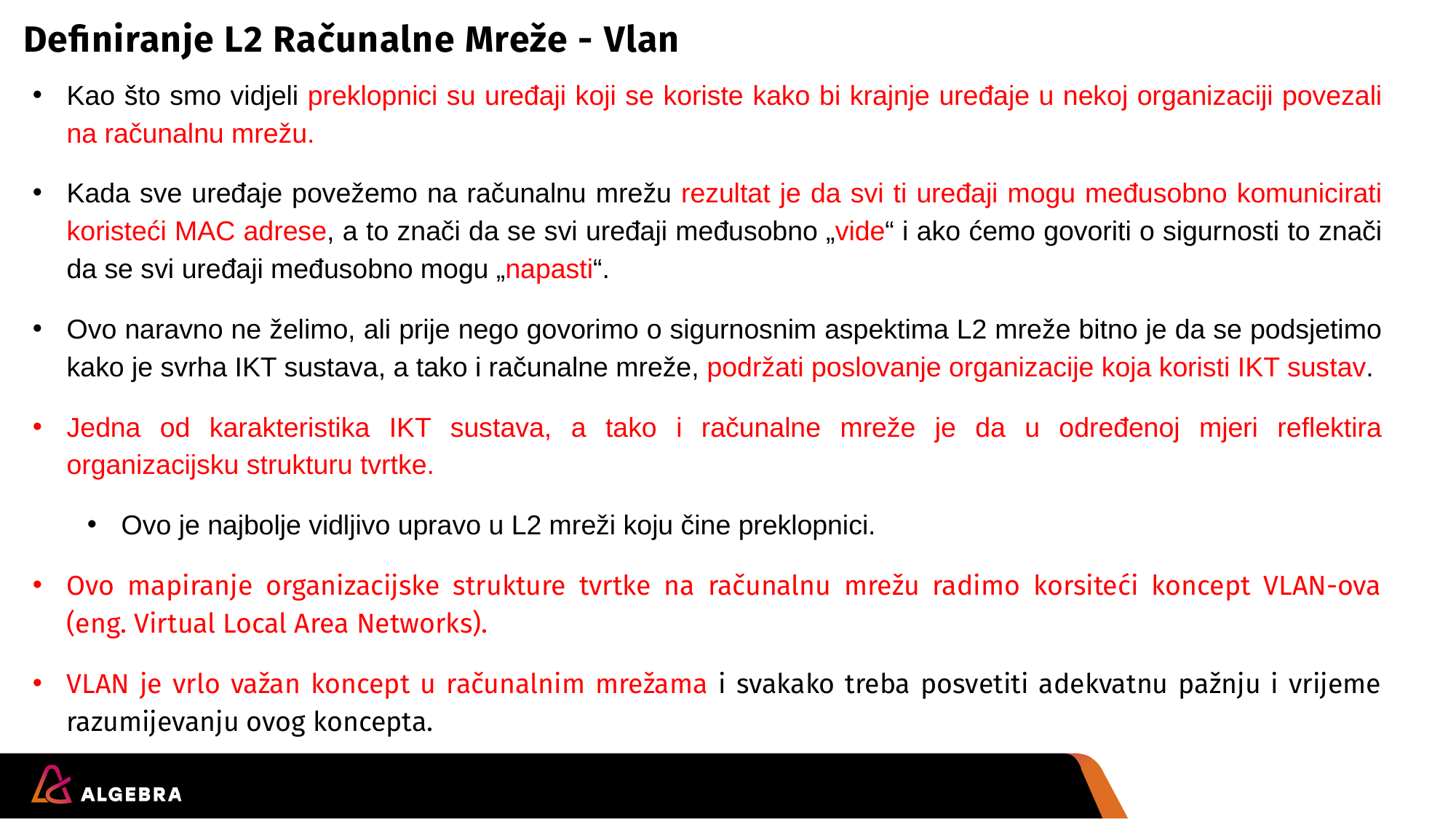

Definiranje L2 Računalne Mreže - Vlan

Kao što smo vidjeli preklopnici su uređaji koji se koriste kako bi krajnje uređaje u nekoj organizaciji povezali na računalnu mrežu.
Kada sve uređaje povežemo na računalnu mrežu rezultat je da svi ti uređaji mogu međusobno komunicirati koristeći MAC adrese, a to znači da se svi uređaji međusobno „vide“ i ako ćemo govoriti o sigurnosti to znači da se svi uređaji međusobno mogu „napasti“.
Ovo naravno ne želimo, ali prije nego govorimo o sigurnosnim aspektima L2 mreže bitno je da se podsjetimo kako je svrha IKT sustava, a tako i računalne mreže, podržati poslovanje organizacije koja koristi IKT sustav.
Jedna od karakteristika IKT sustava, a tako i računalne mreže je da u određenoj mjeri reflektira organizacijsku strukturu tvrtke.
Ovo je najbolje vidljivo upravo u L2 mreži koju čine preklopnici.
Ovo mapiranje organizacijske strukture tvrtke na računalnu mrežu radimo korsiteći koncept VLAN-ova (eng. Virtual Local Area Networks).
VLAN je vrlo važan koncept u računalnim mrežama i svakako treba posvetiti adekvatnu pažnju i vrijeme razumijevanju ovog koncepta.